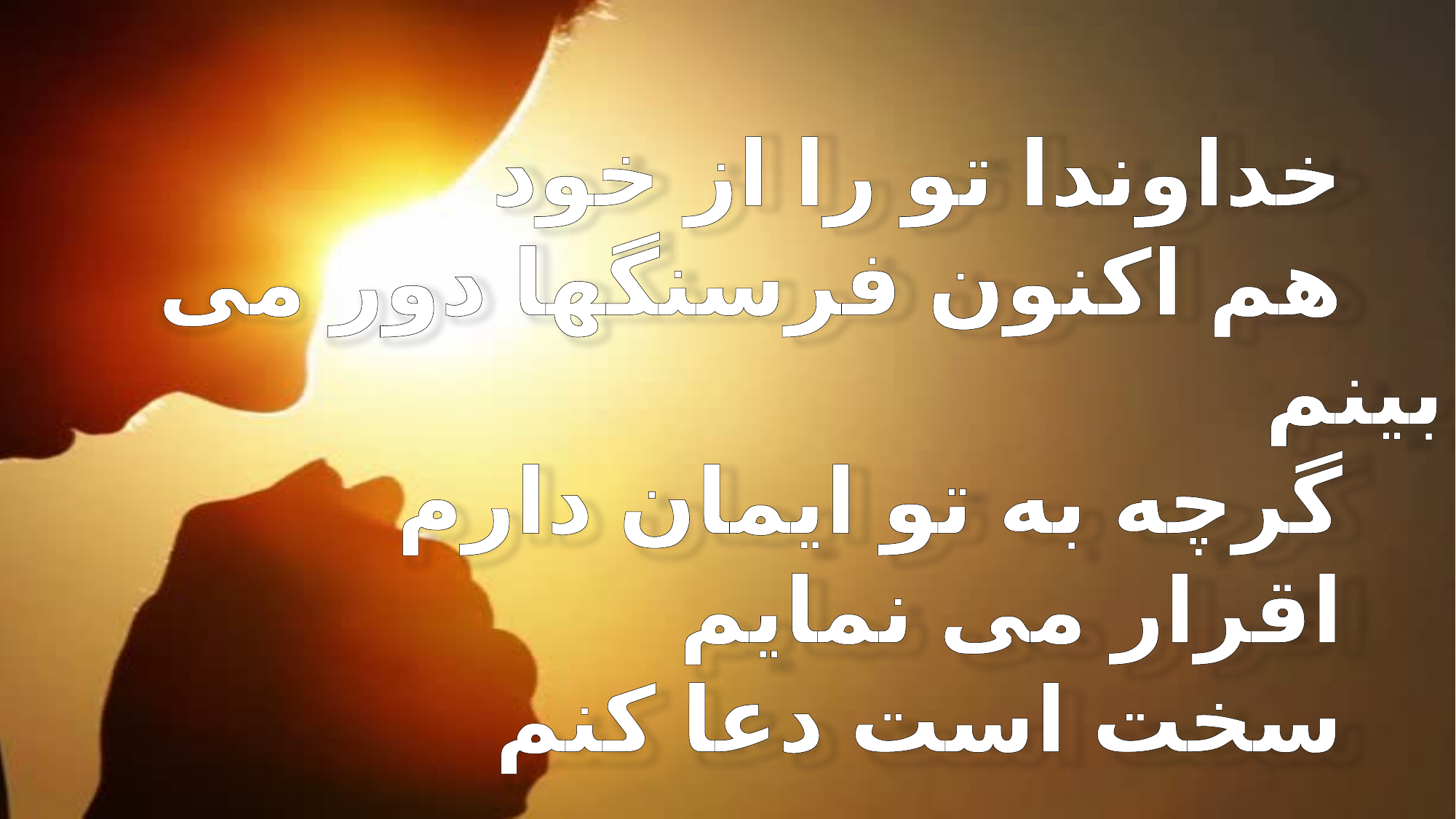

خداوندا تو را از خود
    هم اکنون فرسنگها دور می بینم
    گرچه به تو ایمان دارم
    اقرار می نمایم
    سخت است دعا کنم